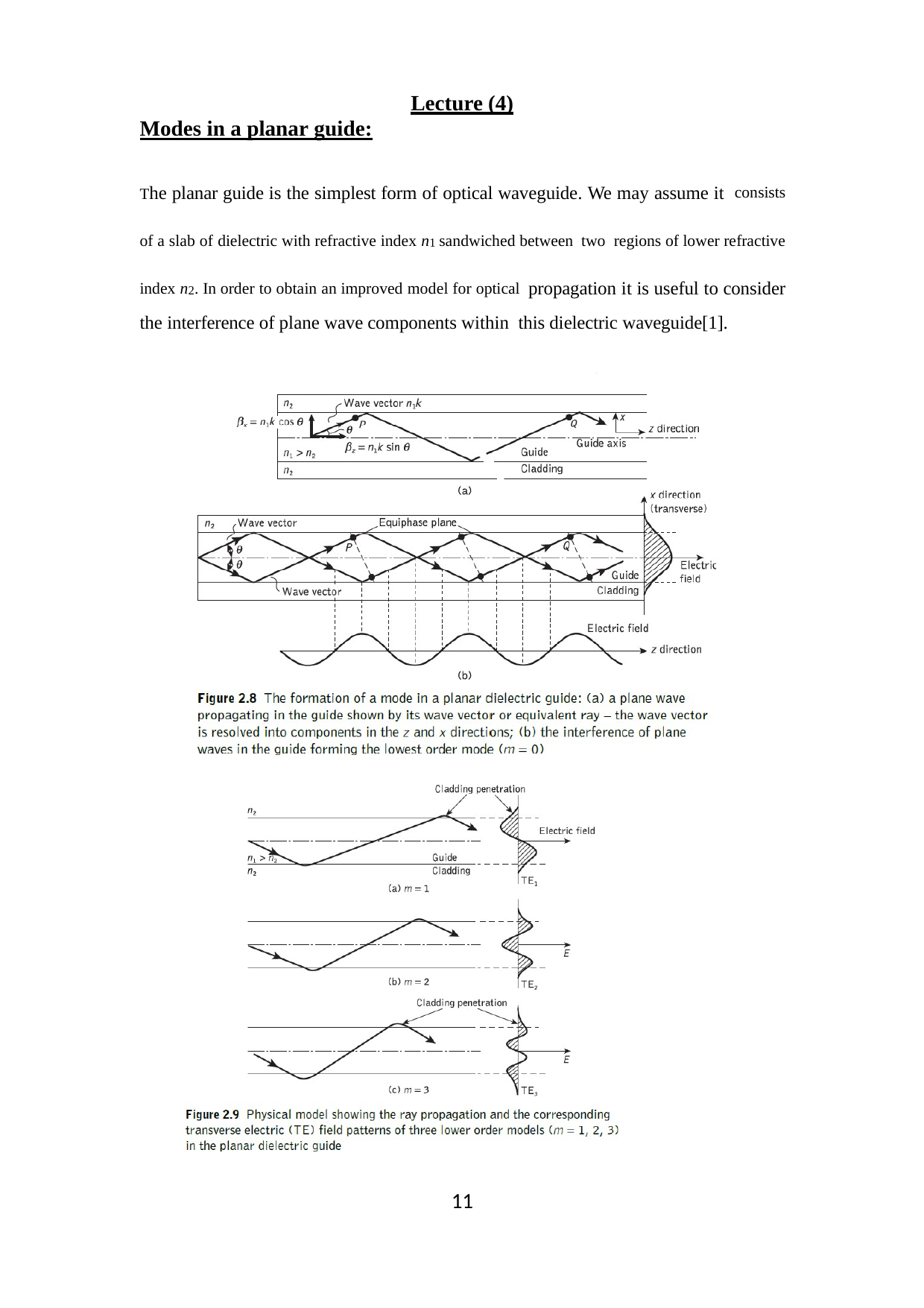

Lecture (4)
Modes in a planar guide:
The planar guide is the simplest form of optical waveguide. We may assume it  consists of a slab of dielectric with refractive index n1 sandwiched between two  regions of lower refractive index n2. In order to obtain an improved model for optical  propagation it is useful to consider the interference of plane wave components within  this dielectric waveguide[1].

11